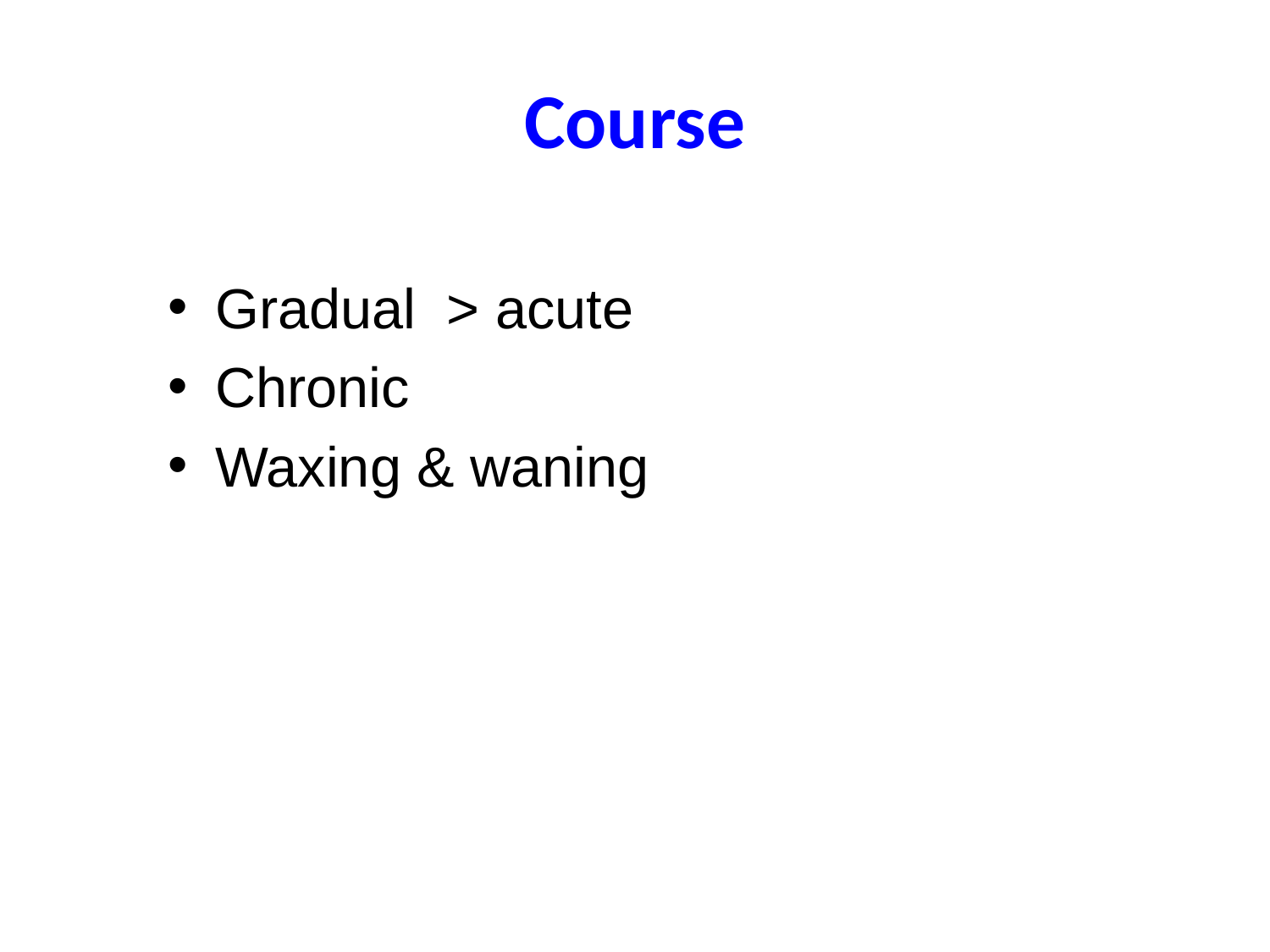

# Course
Gradual  > acute
Chronic
Waxing & waning